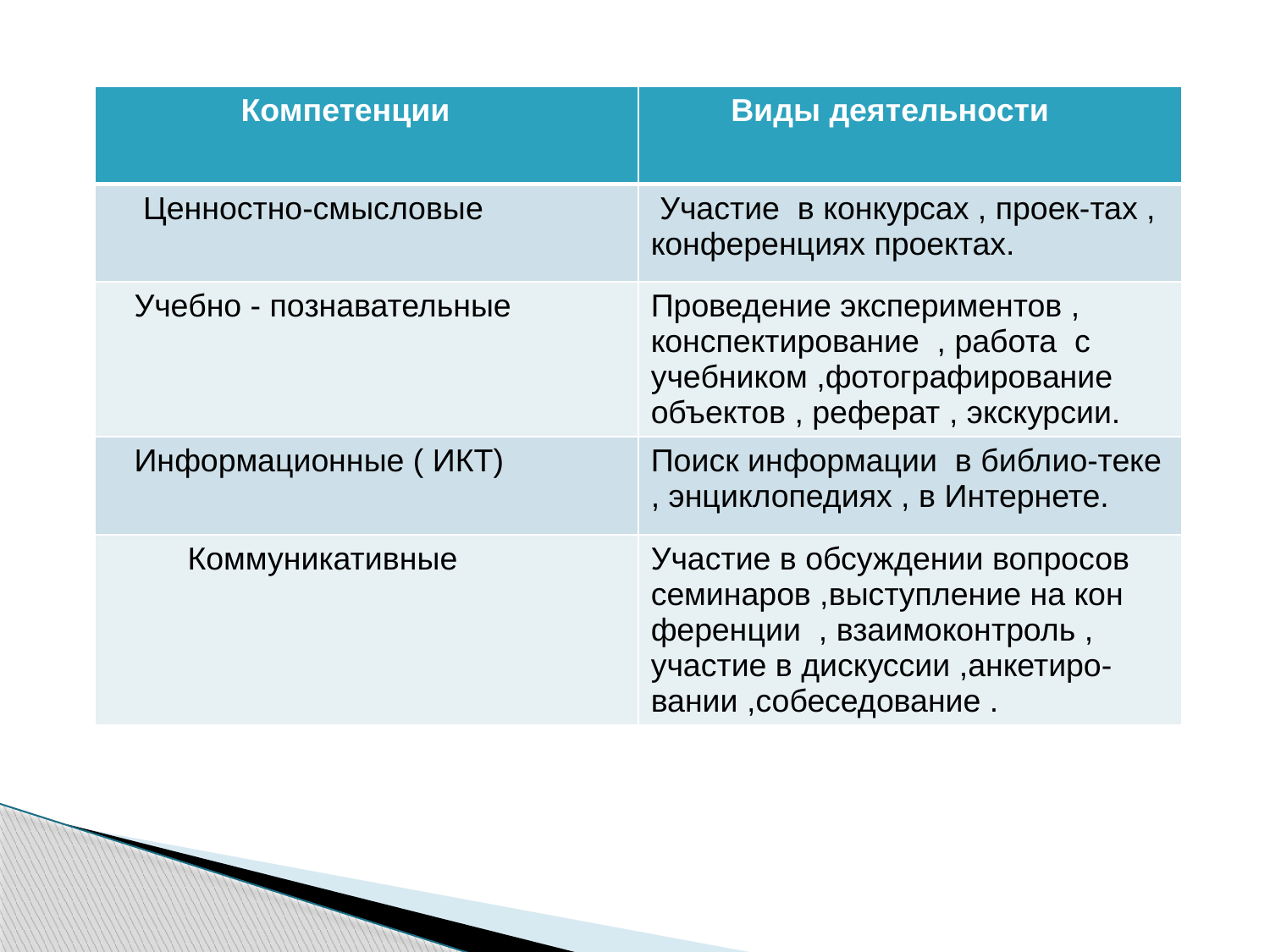

| Компетенции | Виды деятельности |
| --- | --- |
| Ценностно-смысловые | Участие в конкурсах , проек-тах , конференциях проектах. |
| Учебно - познавательные | Проведение экспериментов , конспектирование , работа с учебником ,фотографирование объектов , реферат , экскурсии. |
| Информационные ( ИКТ) | Поиск информации в библио-теке , энциклопедиях , в Интернете. |
| Коммуникативные | Участие в обсуждении вопросов семинаров ,выступление на кон ференции , взаимоконтроль , участие в дискуссии ,анкетиро-вании ,собеседование . |